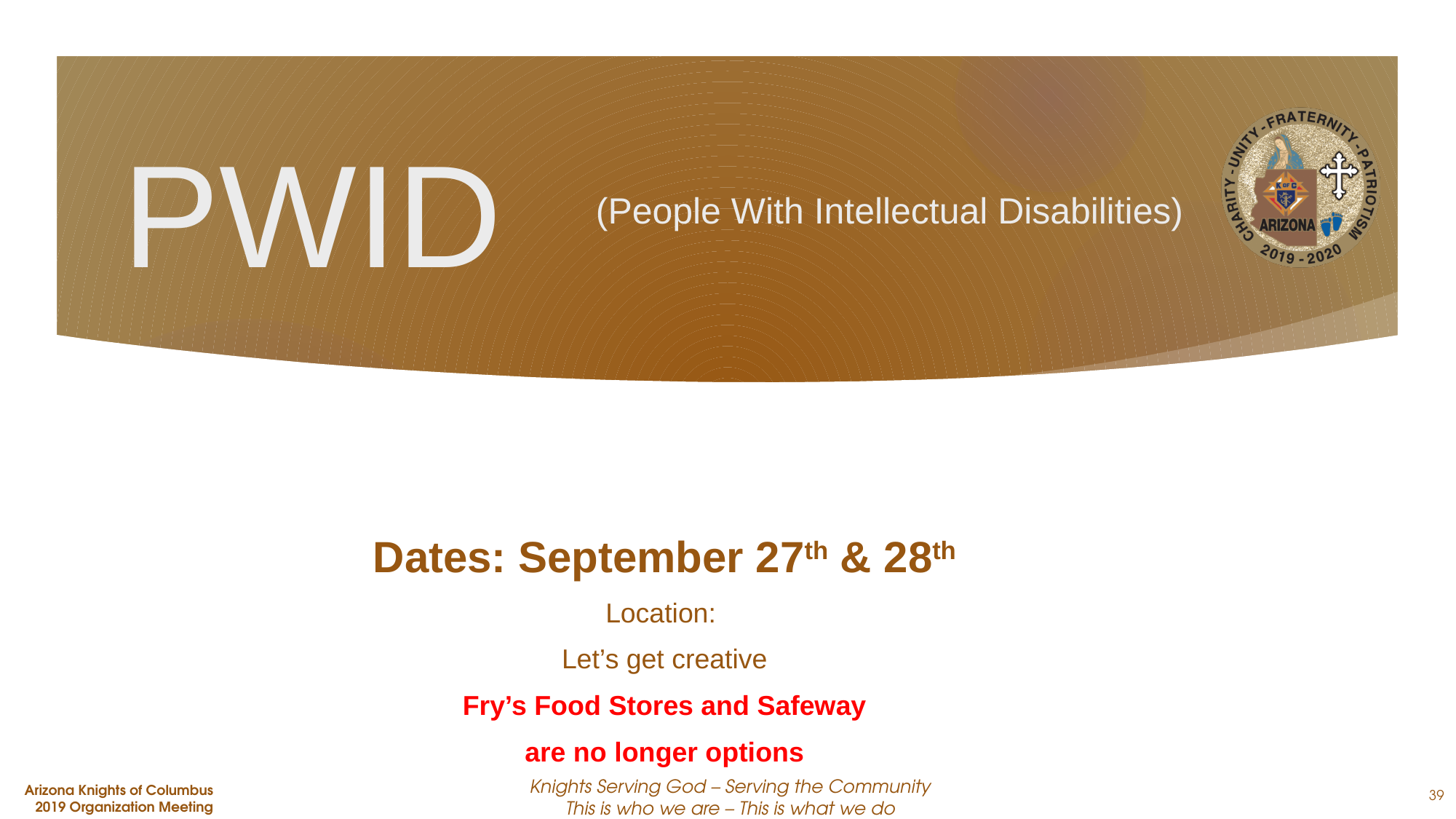

# PWID
(People With Intellectual Disabilities)

Dates: September 27th & 28th
Location:
Let’s get creative
Fry’s Food Stores and Safeway
are no longer options

39
Knights Serving God – Serving the Community
This is who we are – This is what we do
Arizona Knights of Columbus
2019 Organization Meeting